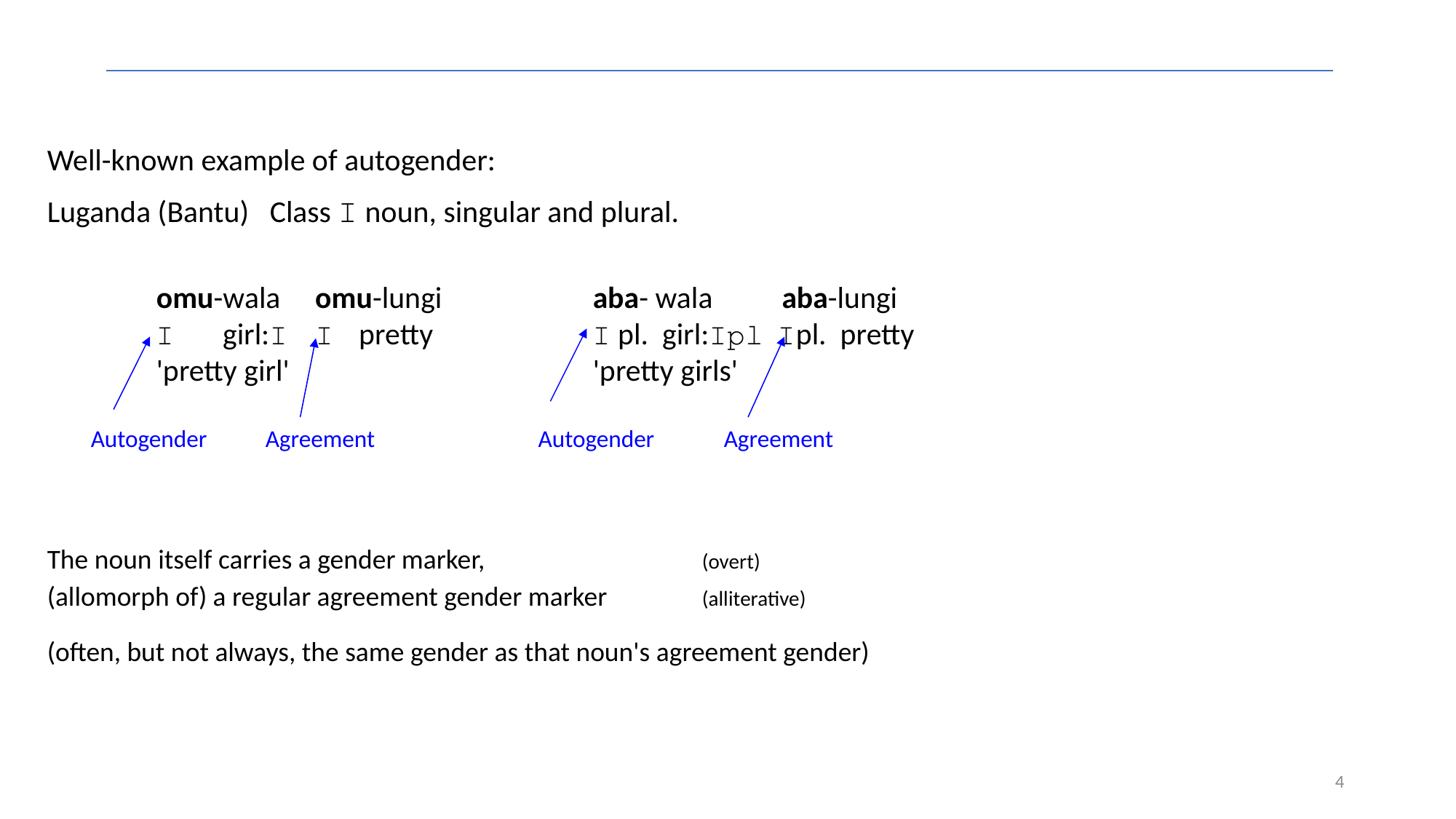

Well-known example of autogender:
Luganda (Bantu)   Class I noun, singular and plural.

	omu-wala     omu-lungi		aba- wala          aba-lungi
	I       girl:I    I  pretty		I pl.  girl:Ipl  Ipl.  pretty
	'pretty girl'			'pretty girls'

        Autogender	Agreement	          Autogender	    Agreement

The noun itself carries a gender marker,		(overt)
(allomorph of) a regular agreement gender marker	(alliterative)
(often, but not always, the same gender as that noun's agreement gender)

4